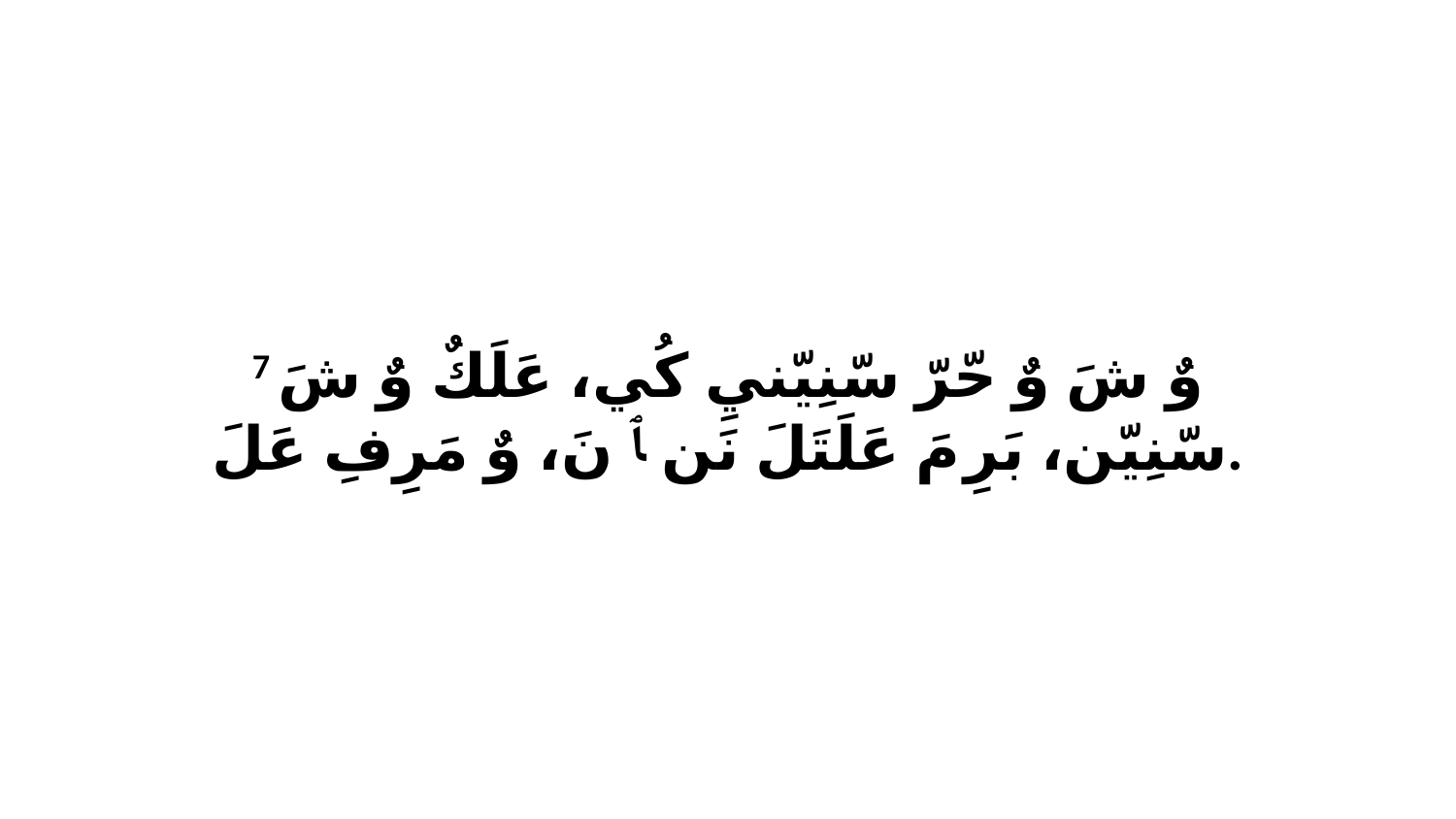

7 وٌ شَ وٌ حّرّ سّنِيّنيِ كُي، عَلَكٌ وٌ شَ سّنِيّن، بَرِ مَ عَلَتَلَ نَن ﭑ نَ، وٌ مَرِفِ عَلَ.